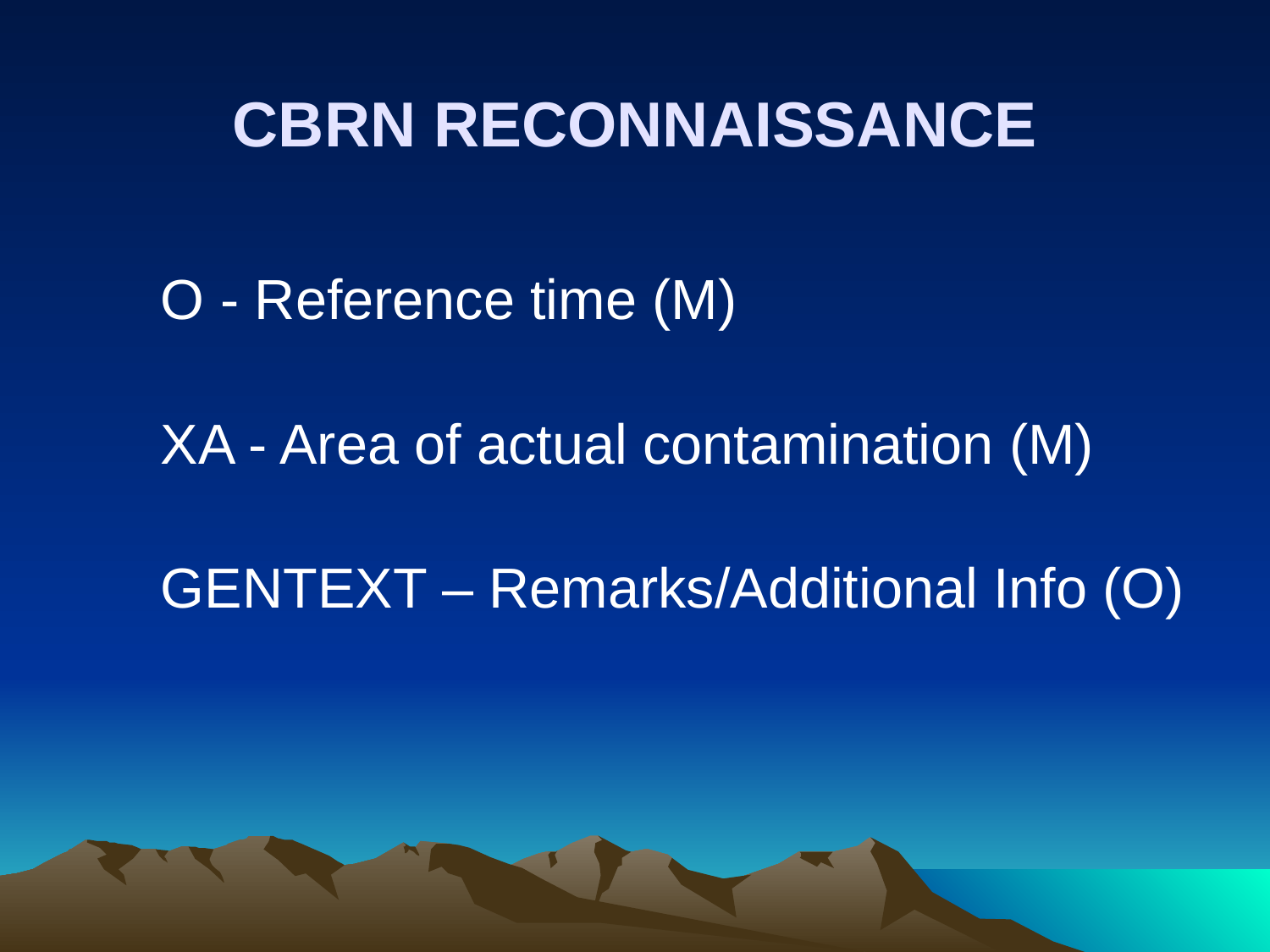

# CBRN RECONNAISSANCE
O - Reference time (M)

XA - Area of actual contamination (M)

GENTEXT – Remarks/Additional Info (O)